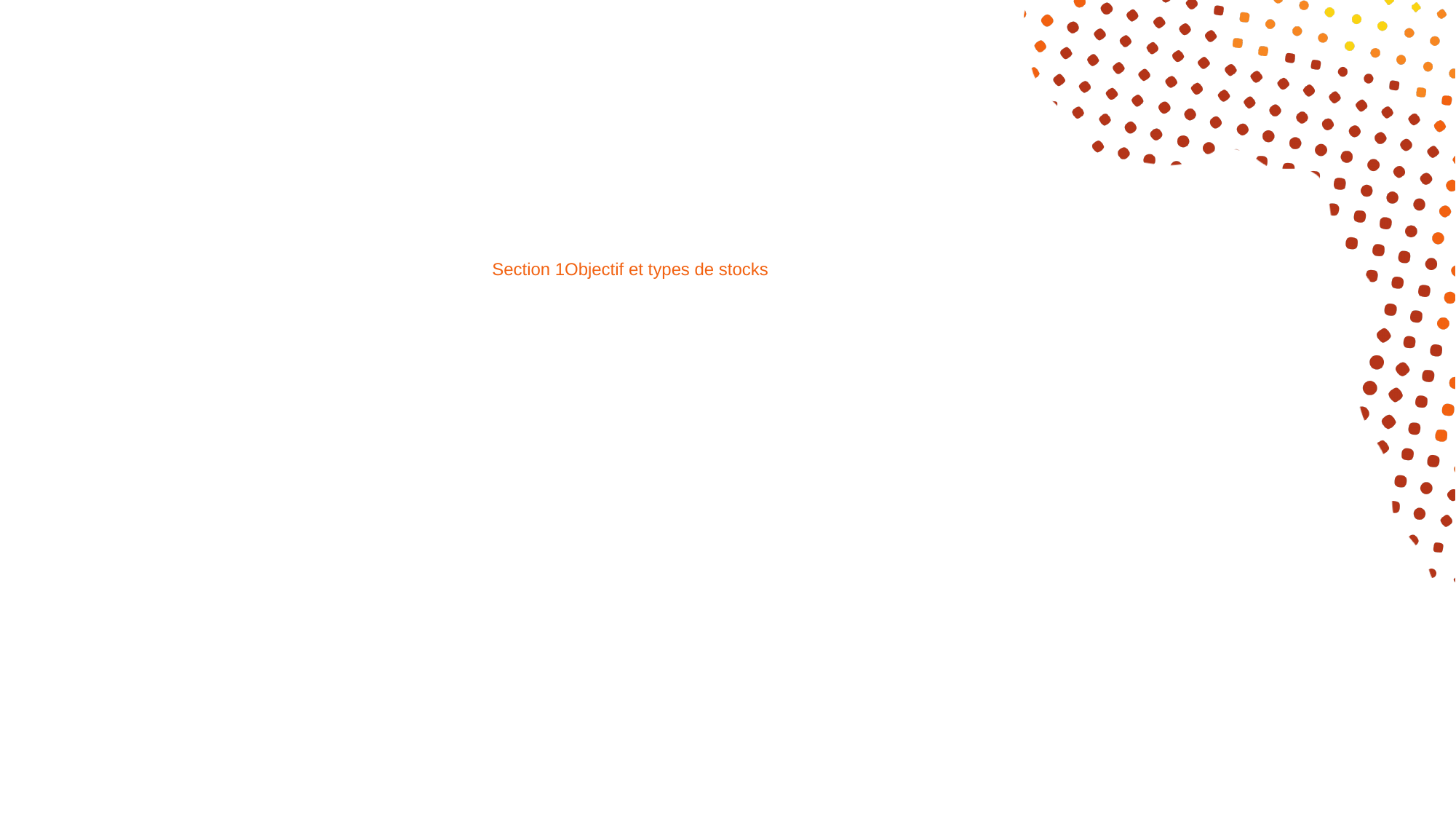

# Section 1Objectif et types de stocks